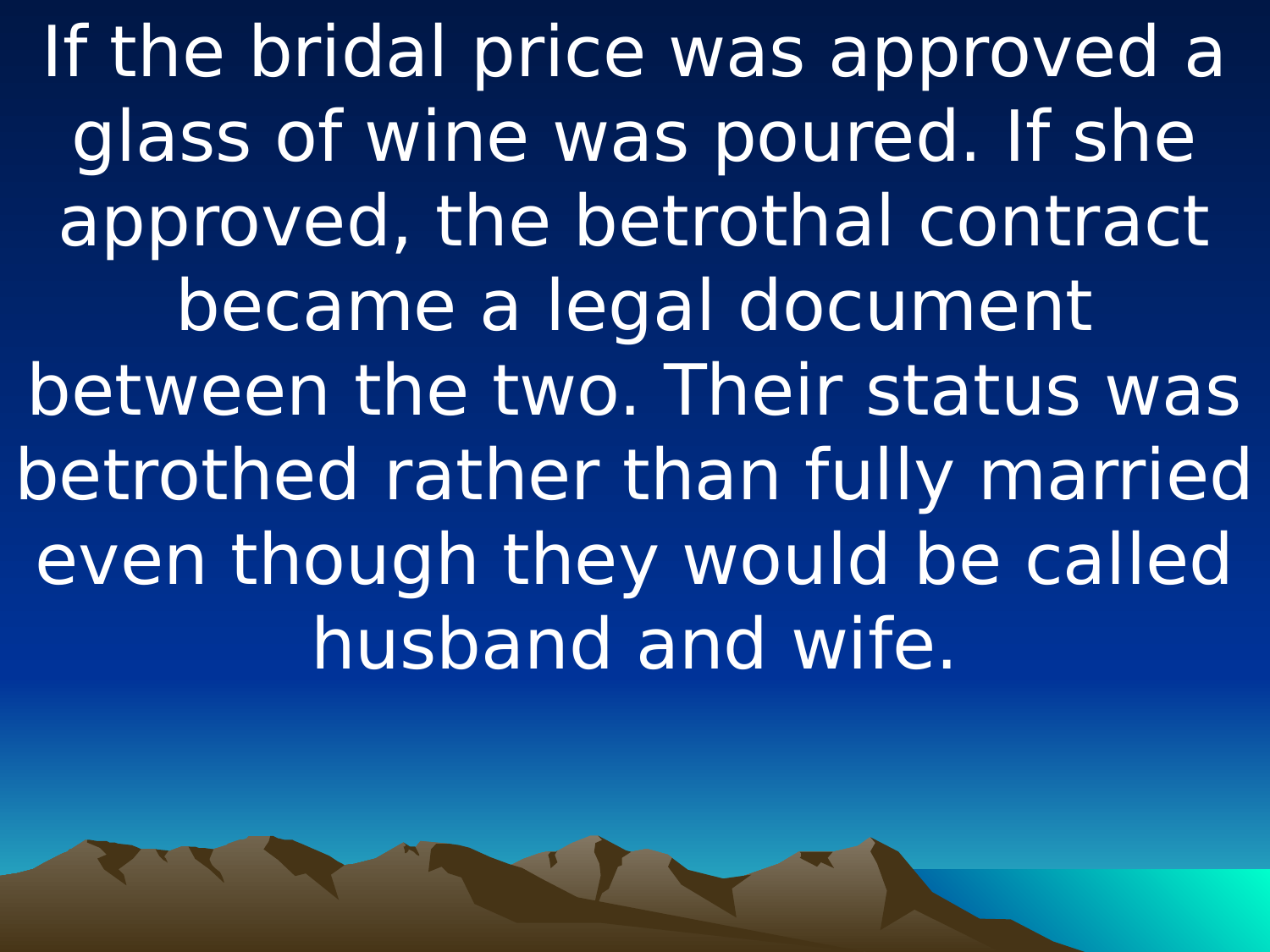

If the bridal price was approved a glass of wine was poured. If she approved, the betrothal contract became a legal document between the two. Their status was betrothed rather than fully married even though they would be called husband and wife.